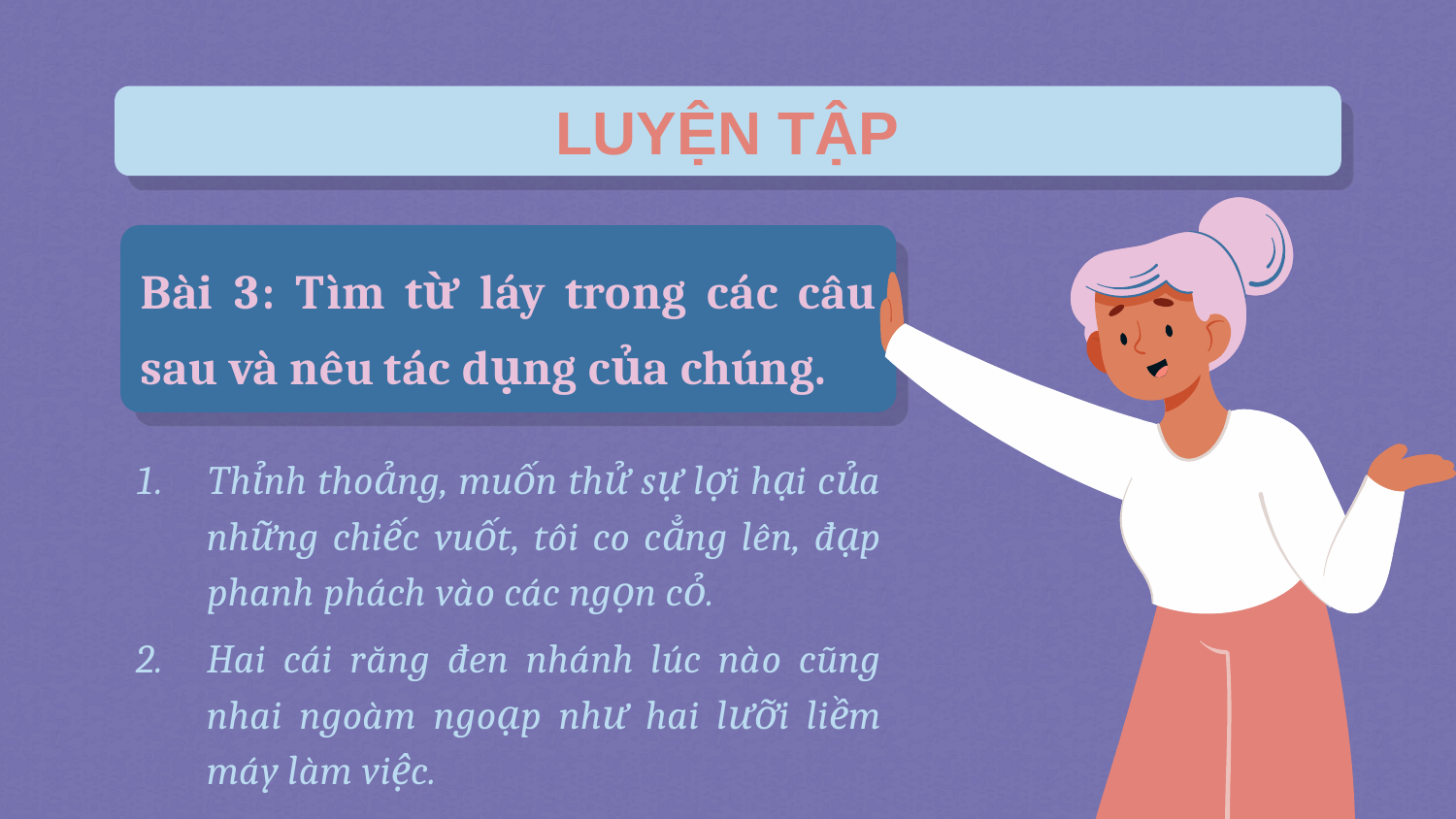

# LUYỆN TẬP

Bài 3: Tìm từ láy trong các câu sau và nêu tác dụng của chúng.
Thỉnh thoảng, muốn thử sự lợi hại của những chiếc vuốt, tôi co cẳng lên, đạp phanh phách vào các ngọn cỏ.
Hai cái răng đen nhánh lúc nào cũng nhai ngoàm ngoạp như hai lưỡi liềm máy làm việc.